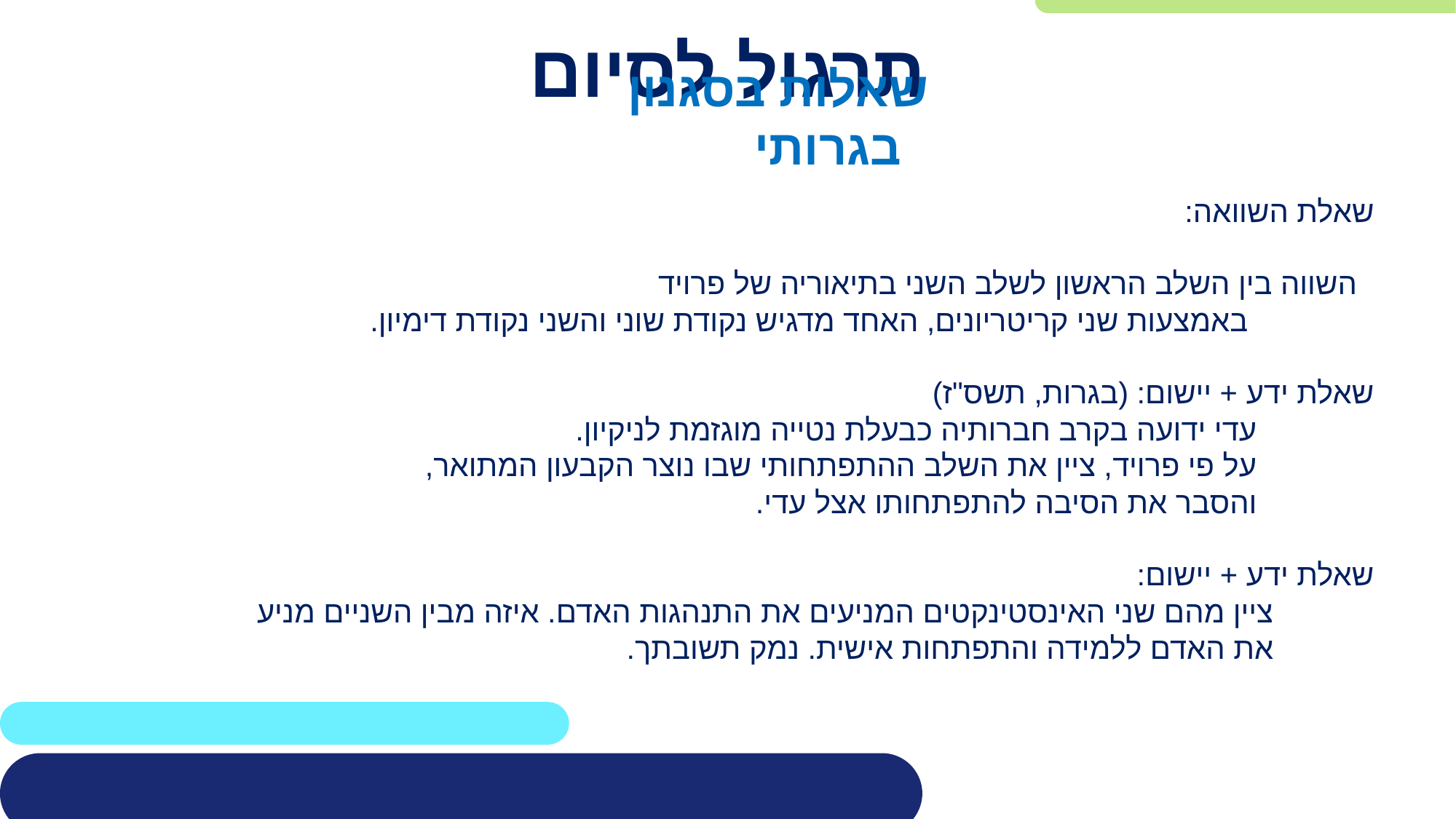

# תרגול לסיום
שאלות בסגנון בגרותי
שאלת השוואה:
	  השווה בין השלב הראשון לשלב השני בתיאוריה של פרויד
               באמצעות שני קריטריונים, האחד מדגיש נקודת שוני והשני נקודת דימיון.
שאלת ידע + יישום: (בגרות, תשס"ז)
              עדי ידועה בקרב חברותיה כבעלת נטייה מוגזמת לניקיון.
              על פי פרויד, ציין את השלב ההתפתחותי שבו נוצר הקבעון המתואר,
              והסבר את הסיבה להתפתחותו אצל עדי.
שאלת ידע + יישום:
            ציין מהם שני האינסטינקטים המניעים את התנהגות האדם. איזה מבין השניים מניע
            את האדם ללמידה והתפתחות אישית. נמק תשובתך.